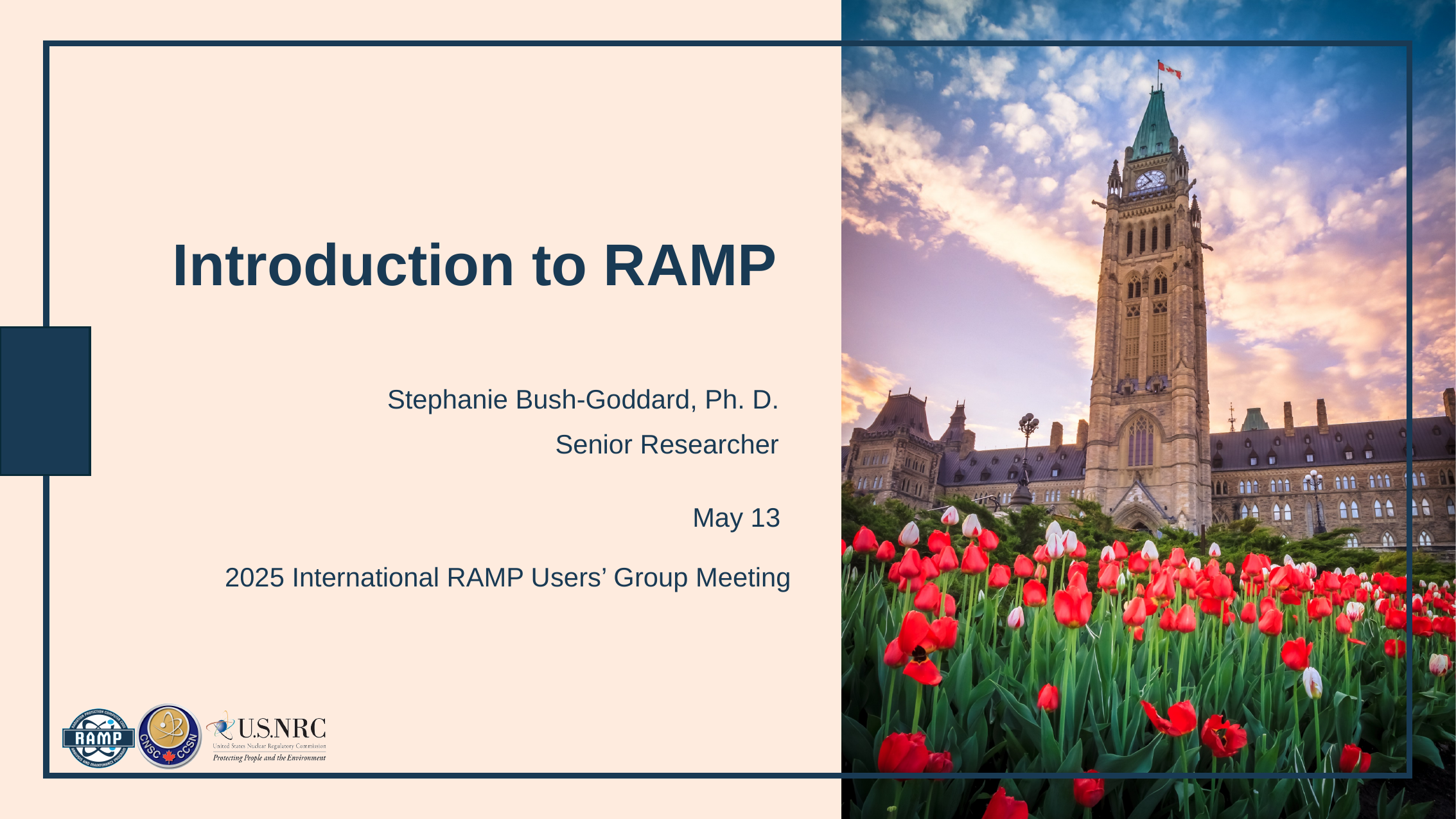

# Introduction to RAMP
Stephanie Bush-Goddard, Ph. D.
Senior Researcher

May 13